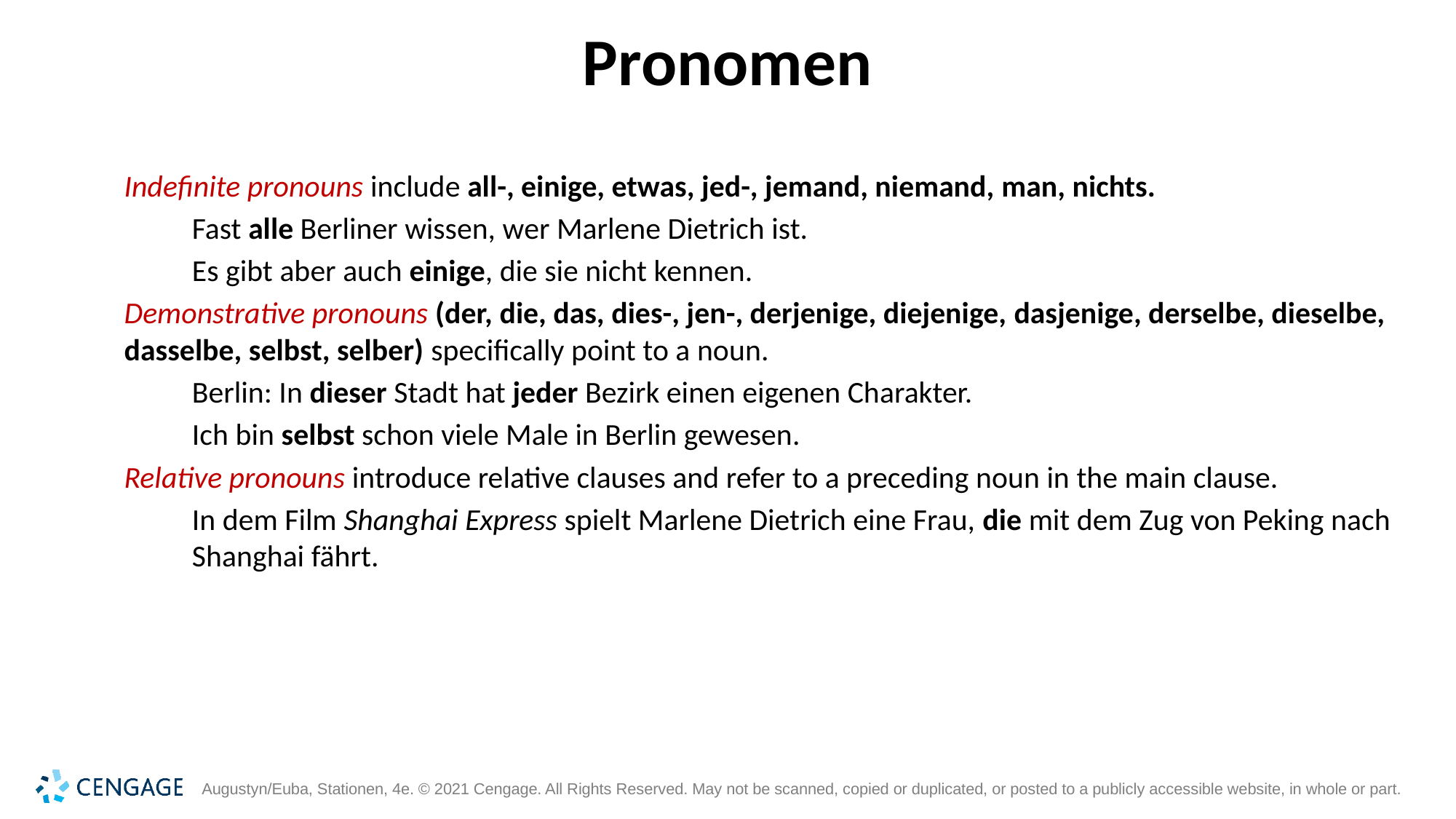

# Pronomen

Indefinite pronouns include all-, einige, etwas, jed-, jemand, niemand, man, nichts.
Fast alle Berliner wissen, wer Marlene Dietrich ist.
Es gibt aber auch einige, die sie nicht kennen.
Demonstrative pronouns (der, die, das, dies-, jen-, derjenige, diejenige, dasjenige, derselbe, dieselbe, dasselbe, selbst, selber) specifically point to a noun.
Berlin: In dieser Stadt hat jeder Bezirk einen eigenen Charakter.
Ich bin selbst schon viele Male in Berlin gewesen.
Relative pronouns introduce relative clauses and refer to a preceding noun in the main clause.
In dem Film Shanghai Express spielt Marlene Dietrich eine Frau, die mit dem Zug von Peking nach Shanghai fährt.